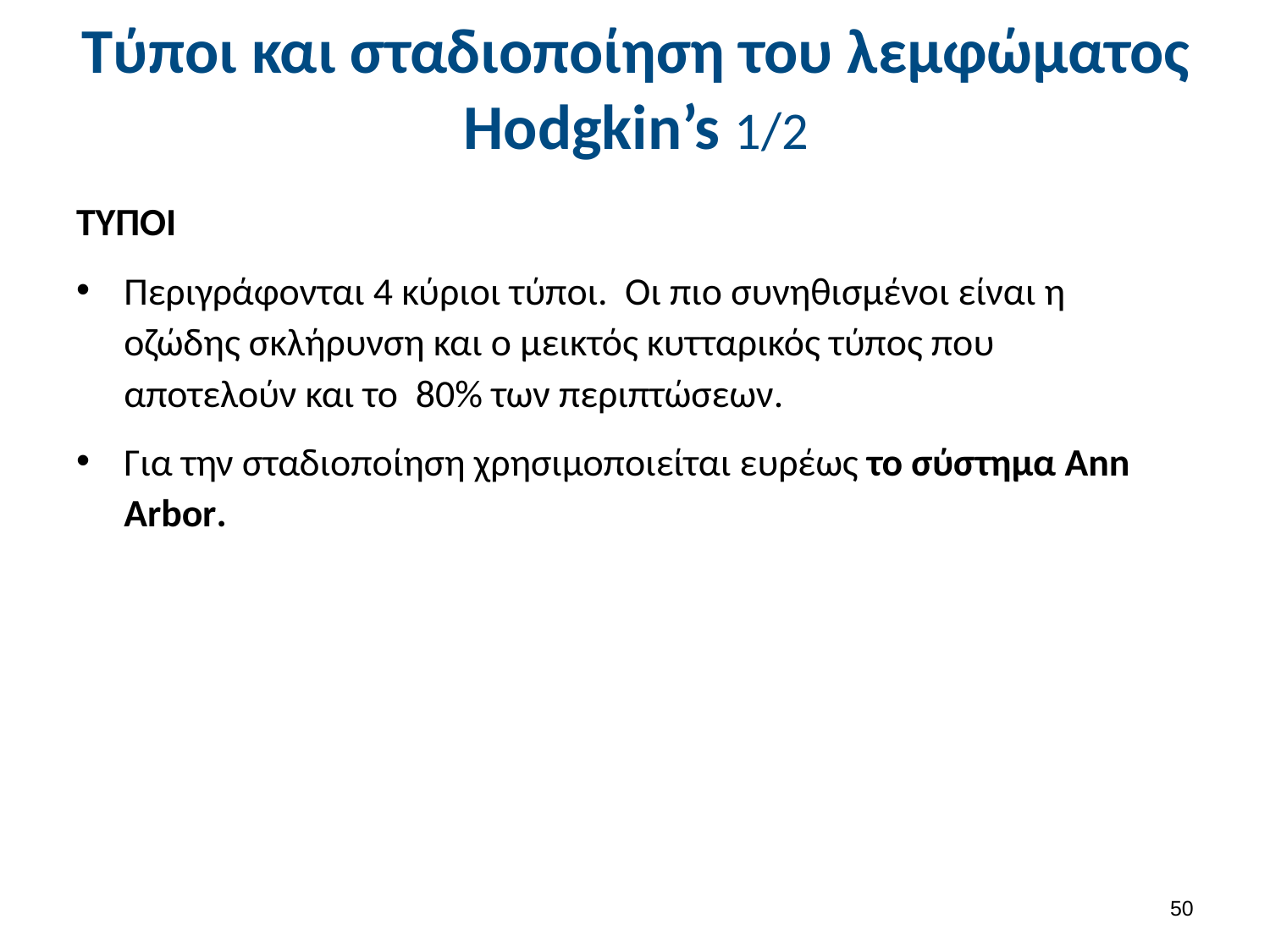

# Τύποι και σταδιοποίηση του λεμφώματος Hodgkin’s 1/2
ΤΥΠΟΙ
Περιγράφονται 4 κύριοι τύποι.  Οι πιο συνηθισμένοι είναι η οζώδης σκλήρυνση και ο μεικτός κυτταρικός τύπος που αποτελούν και το  80% των περιπτώσεων.
Για την σταδιοποίηση χρησιμοποιείται ευρέως το σύστημα Ann Arbor.
50